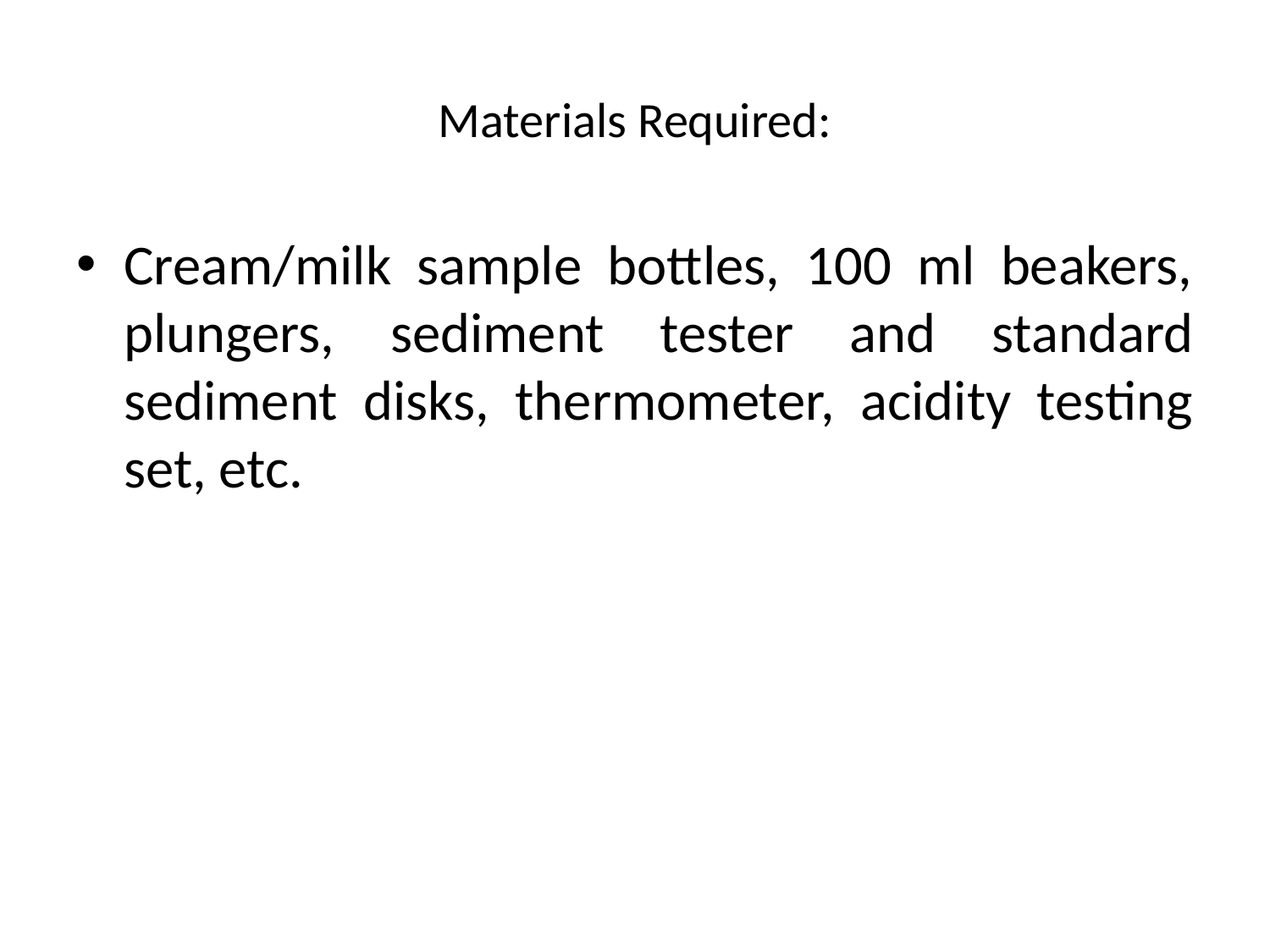

# Materials Required:
Cream/milk sample bottles, 100 ml beakers, plungers, sediment tester and standard sediment disks, thermometer, acidity testing set, etc.